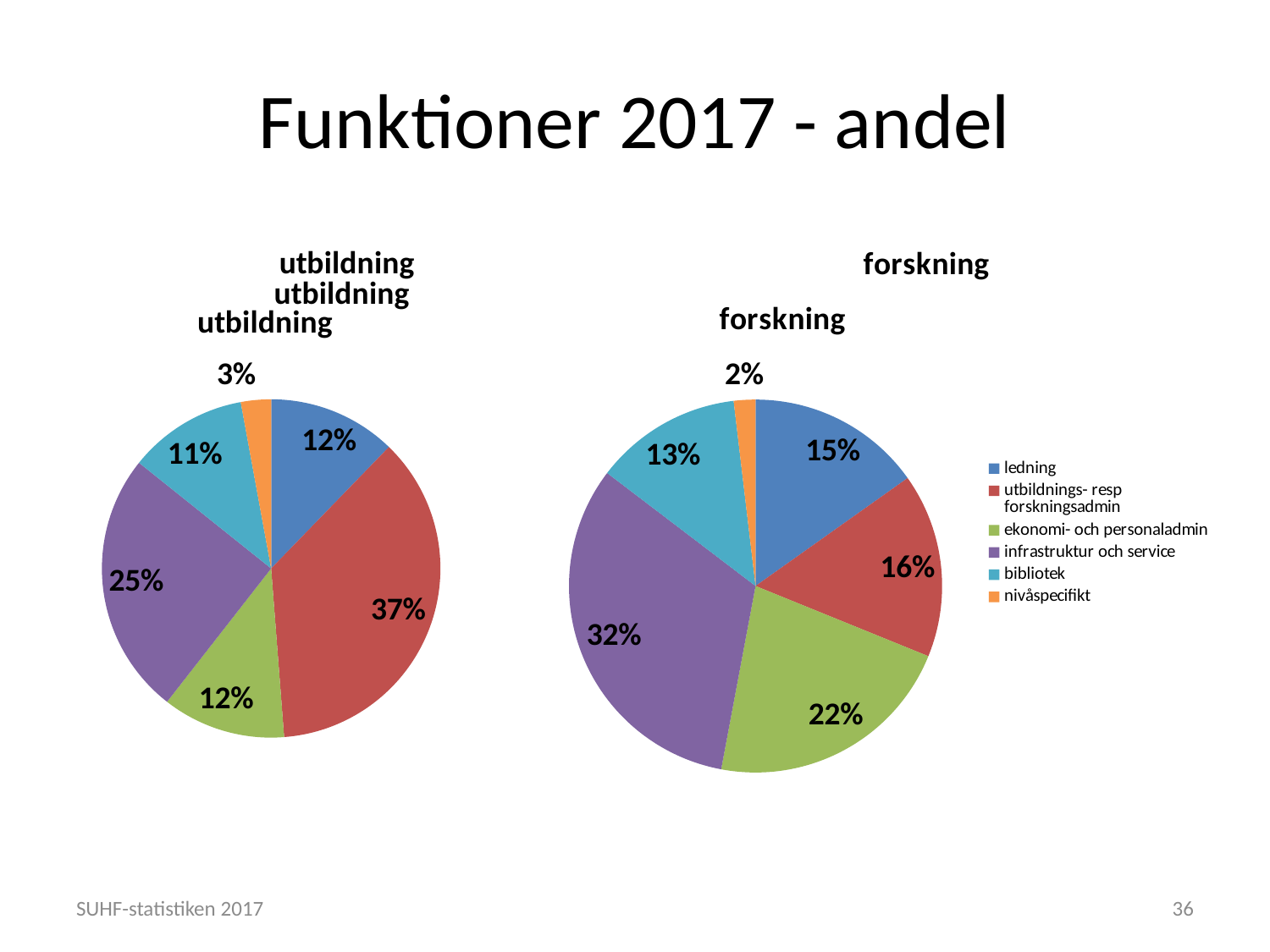

# Funktioner 2017 - andel

### Chart: forskning

| Category |
|---|

### Chart: utbildning

| Category |
|---|

### Chart: utbildning

| Category |
|---|

### Chart: utbildning

| Category |  |
|---|---|
| ledning | 0.12251393543470748 |
| utbildnings- resp forskningsadmin | 0.3652306905815232 |
| ekonomi- och personaladmin | 0.11769632124741666 |
| infrastruktur och service | 0.2519911470761471 |
| bibliotek | 0.113761913478065 |
| nivåspecifikt | 0.02880599218214051 |

### Chart: forskning

| Category |  |
|---|---|
| ledning | 0.15171011463529038 |
| utbildnings- resp forskningsadmin | 0.15975035894514555 |
| ekonomi- och personaladmin | 0.21803215979361276 |
| infrastruktur och service | 0.3241343943221349 |
| bibliotek | 0.12761603159878024 |
| nivåspecifikt | 0.018756940705036234 |
SUHF-statistiken 2017
36